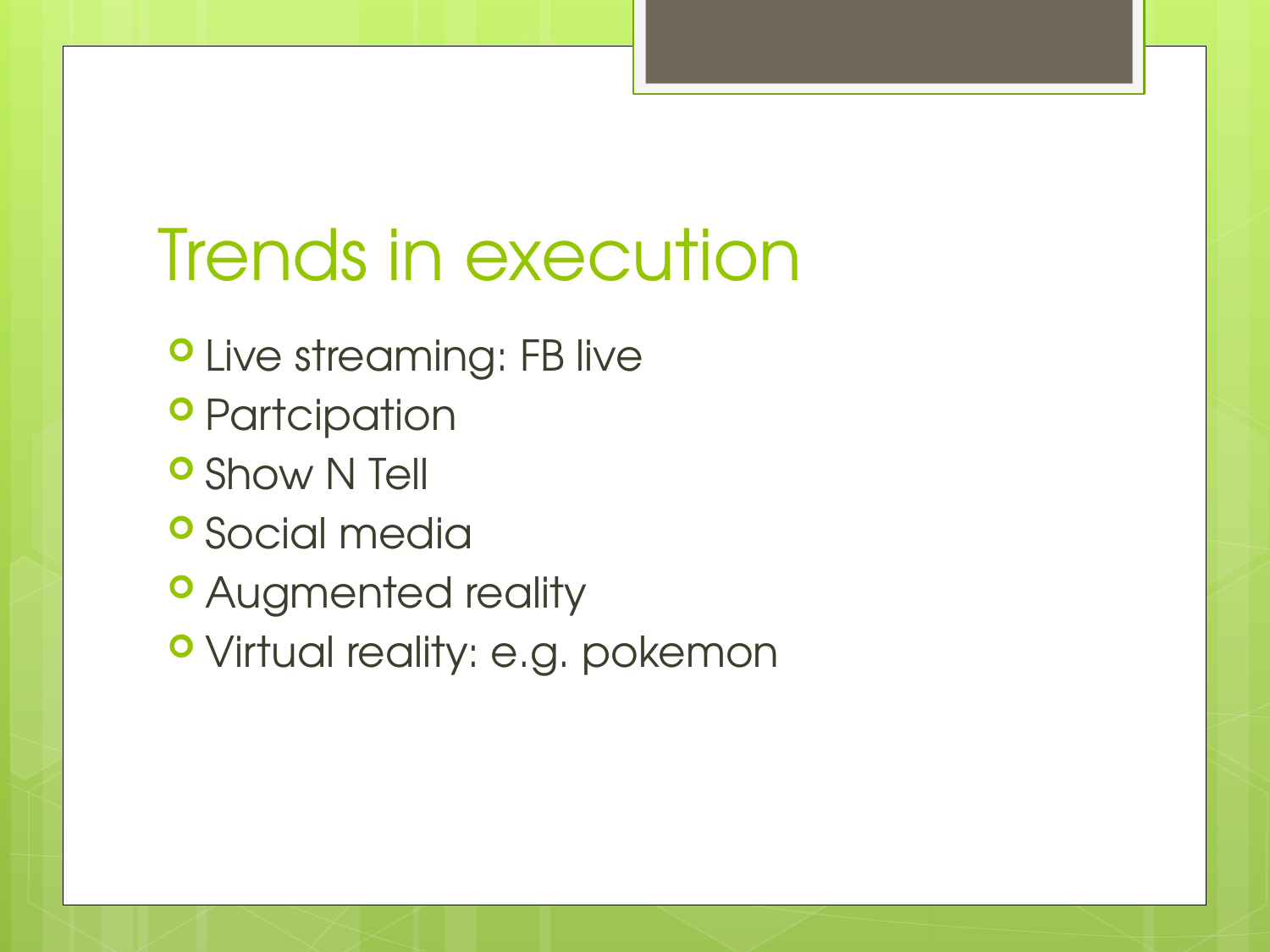

# Trends in execution
Live streaming: FB live
Partcipation
Show N Tell
Social media
Augmented reality
Virtual reality: e.g. pokemon